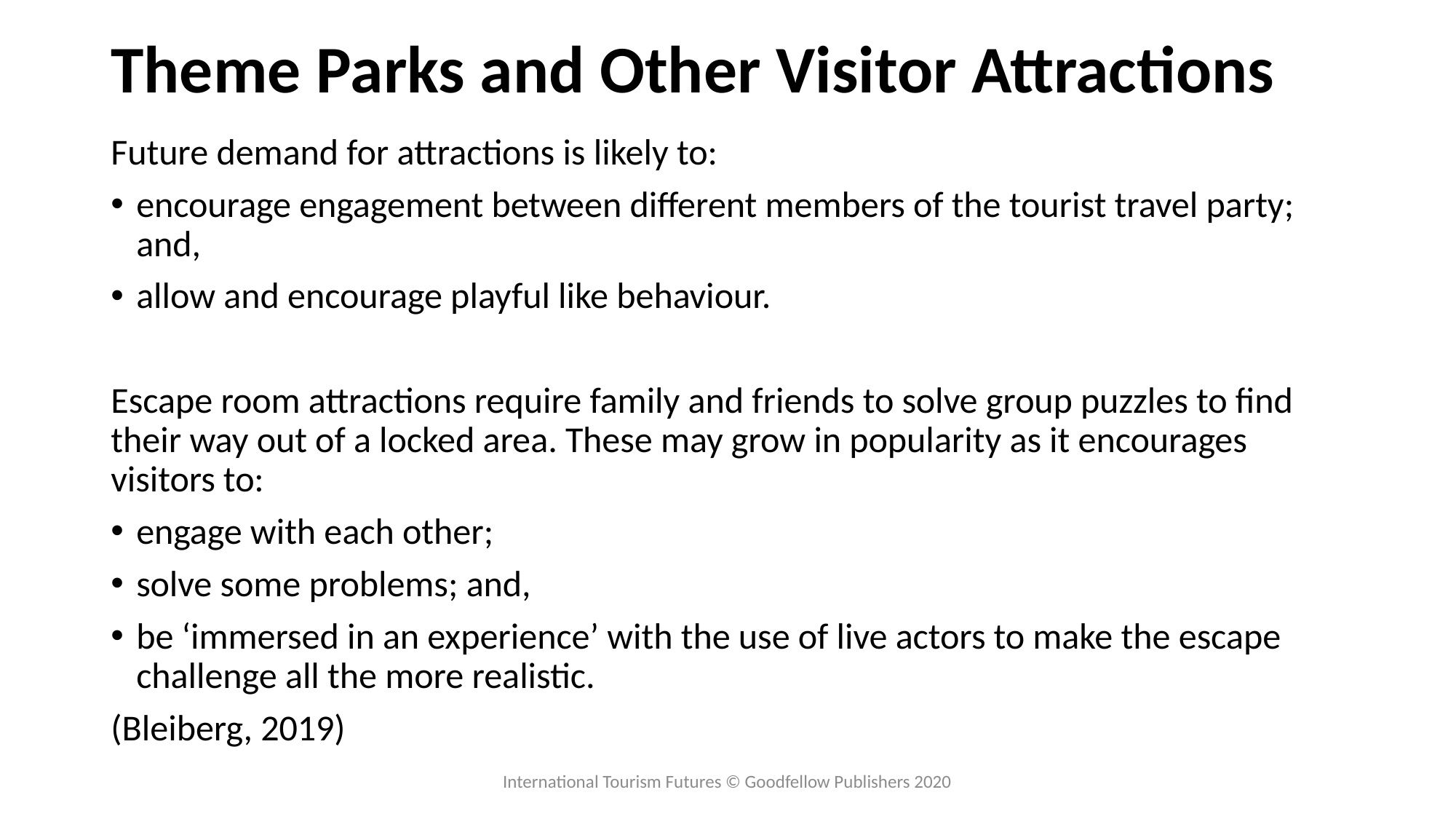

# Theme Parks and Other Visitor Attractions
Future demand for attractions is likely to:
encourage engagement between different members of the tourist travel party; and,
allow and encourage playful like behaviour.

Escape room attractions require family and friends to solve group puzzles to find their way out of a locked area. These may grow in popularity as it encourages visitors to:
engage with each other;
solve some problems; and,
be ‘immersed in an experience’ with the use of live actors to make the escape challenge all the more realistic.
(Bleiberg, 2019)
International Tourism Futures © Goodfellow Publishers 2020